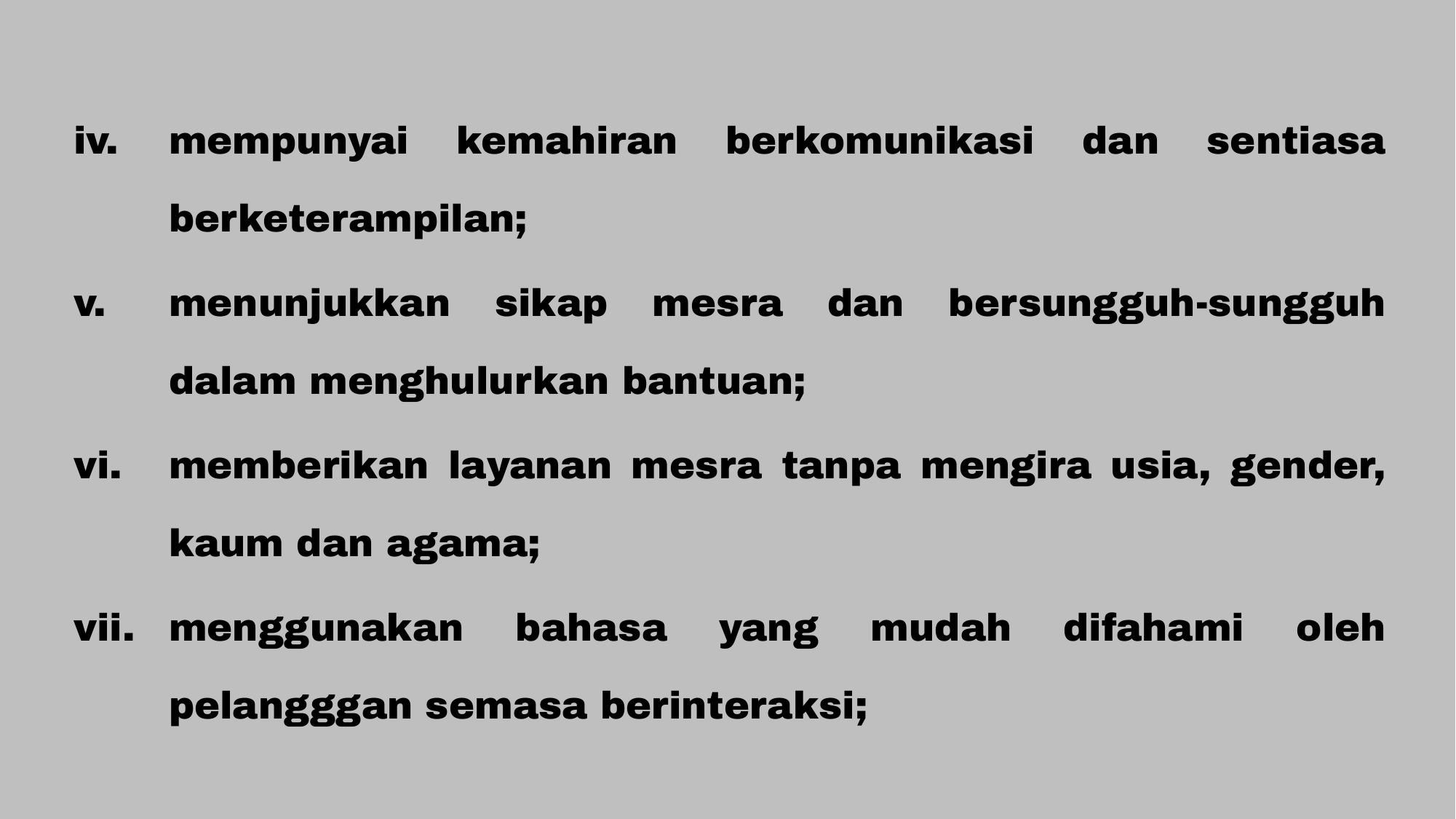

iv.	mempunyai kemahiran berkomunikasi dan sentiasa berketerampilan;
v.	menunjukkan sikap mesra dan bersungguh-sungguh dalam menghulurkan bantuan;
vi.	memberikan layanan mesra tanpa mengira usia, gender, kaum dan agama;
vii.	menggunakan bahasa yang mudah difahami oleh pelangggan semasa berinteraksi;